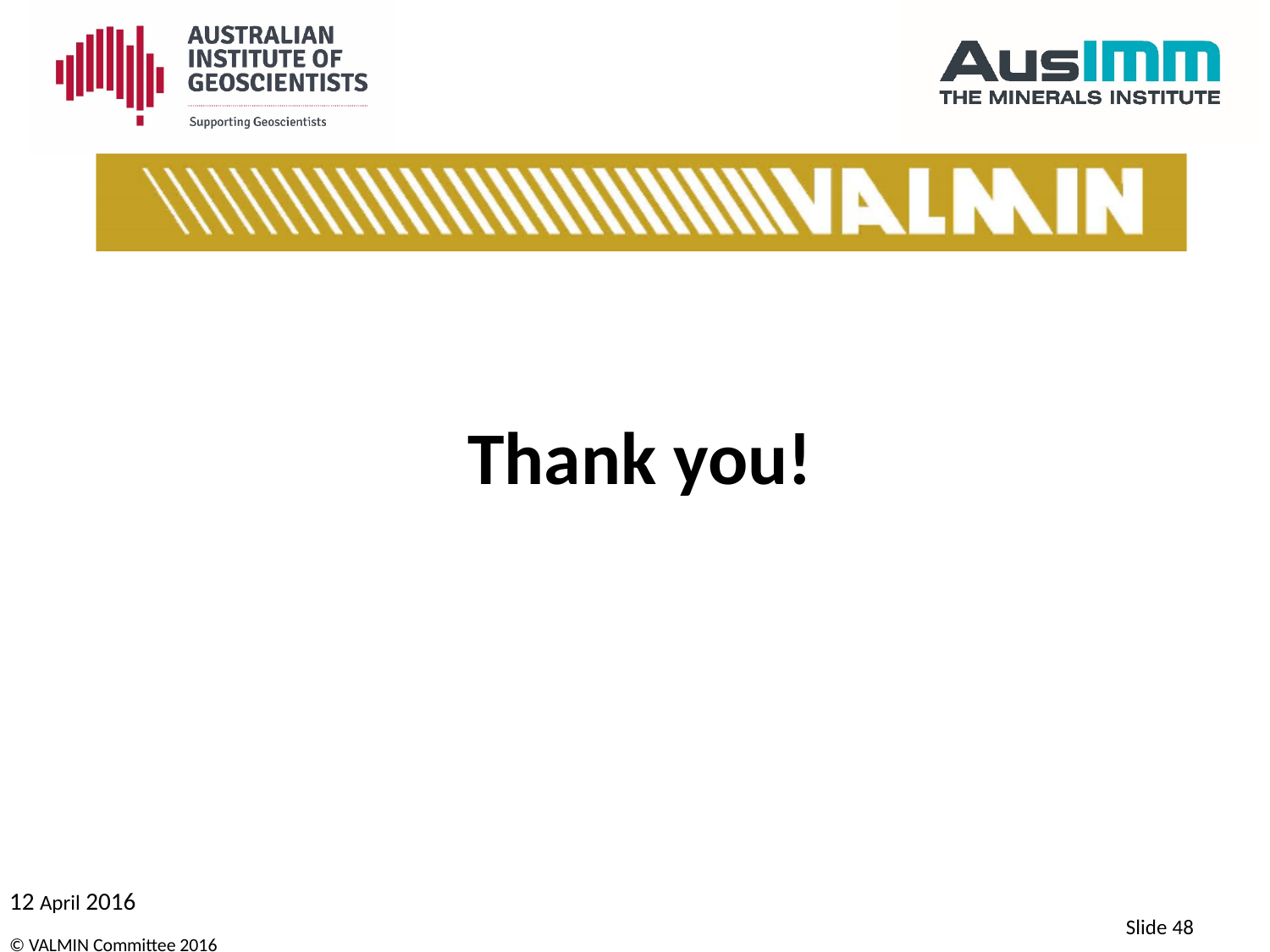

Thank you!
Slide 48
© VALMIN Committee 2016